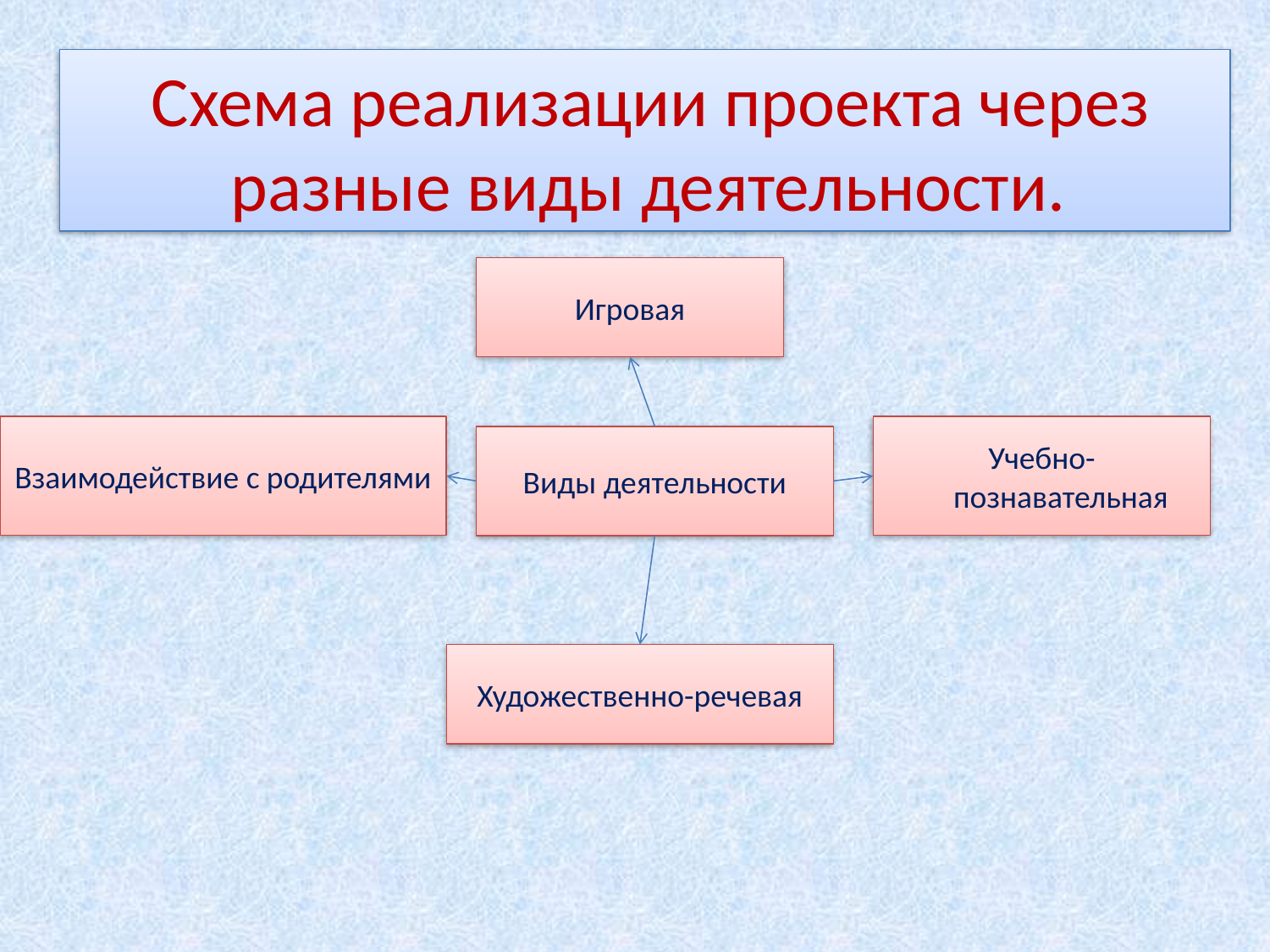

Схема реализации проекта через
          разные виды деятельности.
Игровая
Игровая
Взаимодействие с родителями
Учебно-познавательная
Виды деятельности
Виды деятельности
Учебно-познавательная
Взаимодействие с родителями
Художественно-речевая
Художественно-речевая